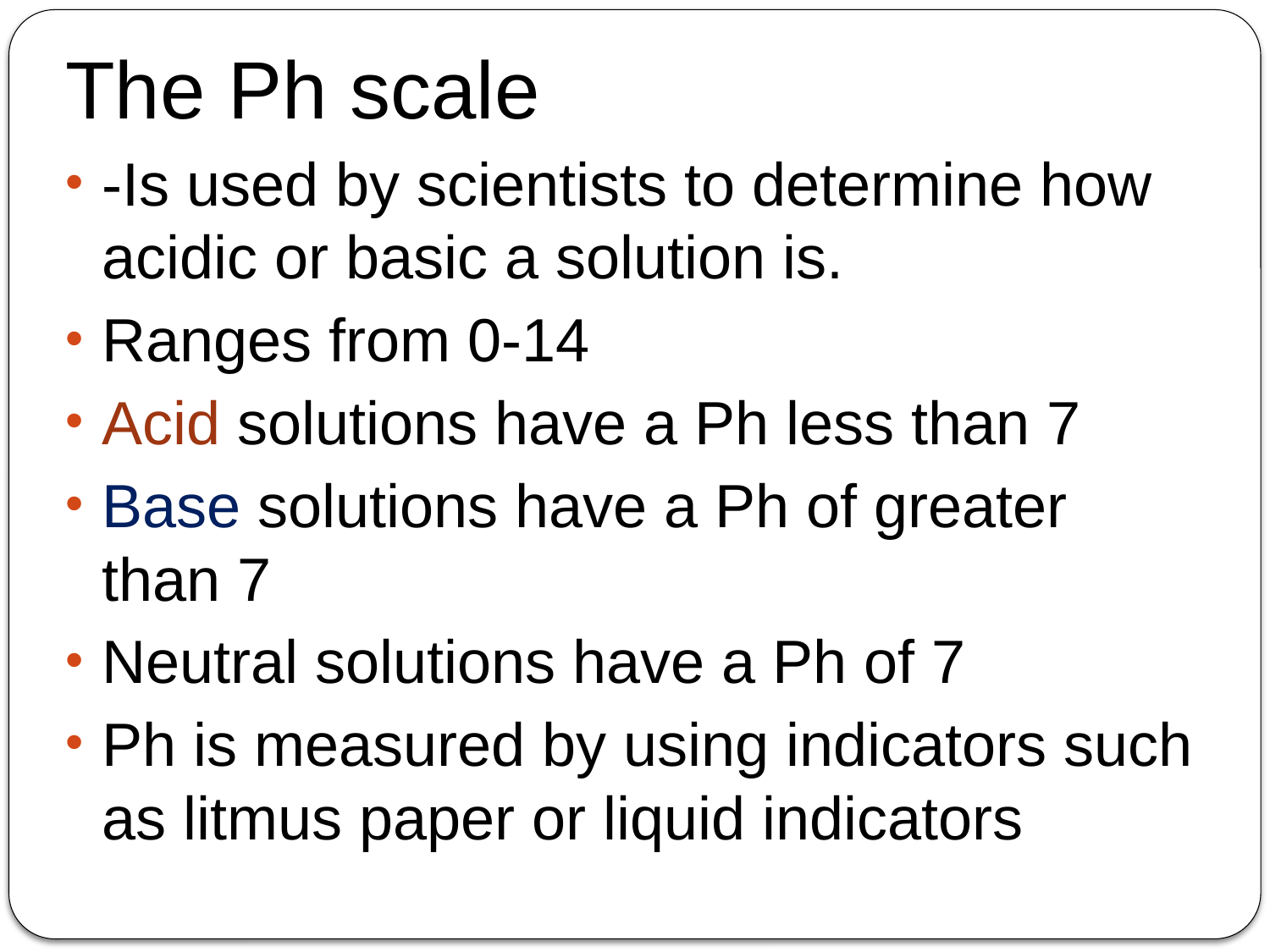

The Ph scale
-Is used by scientists to determine how acidic or basic a solution is.
Ranges from 0-14
Acid solutions have a Ph less than 7
Base solutions have a Ph of greater than 7
Neutral solutions have a Ph of 7
Ph is measured by using indicators such as litmus paper or liquid indicators